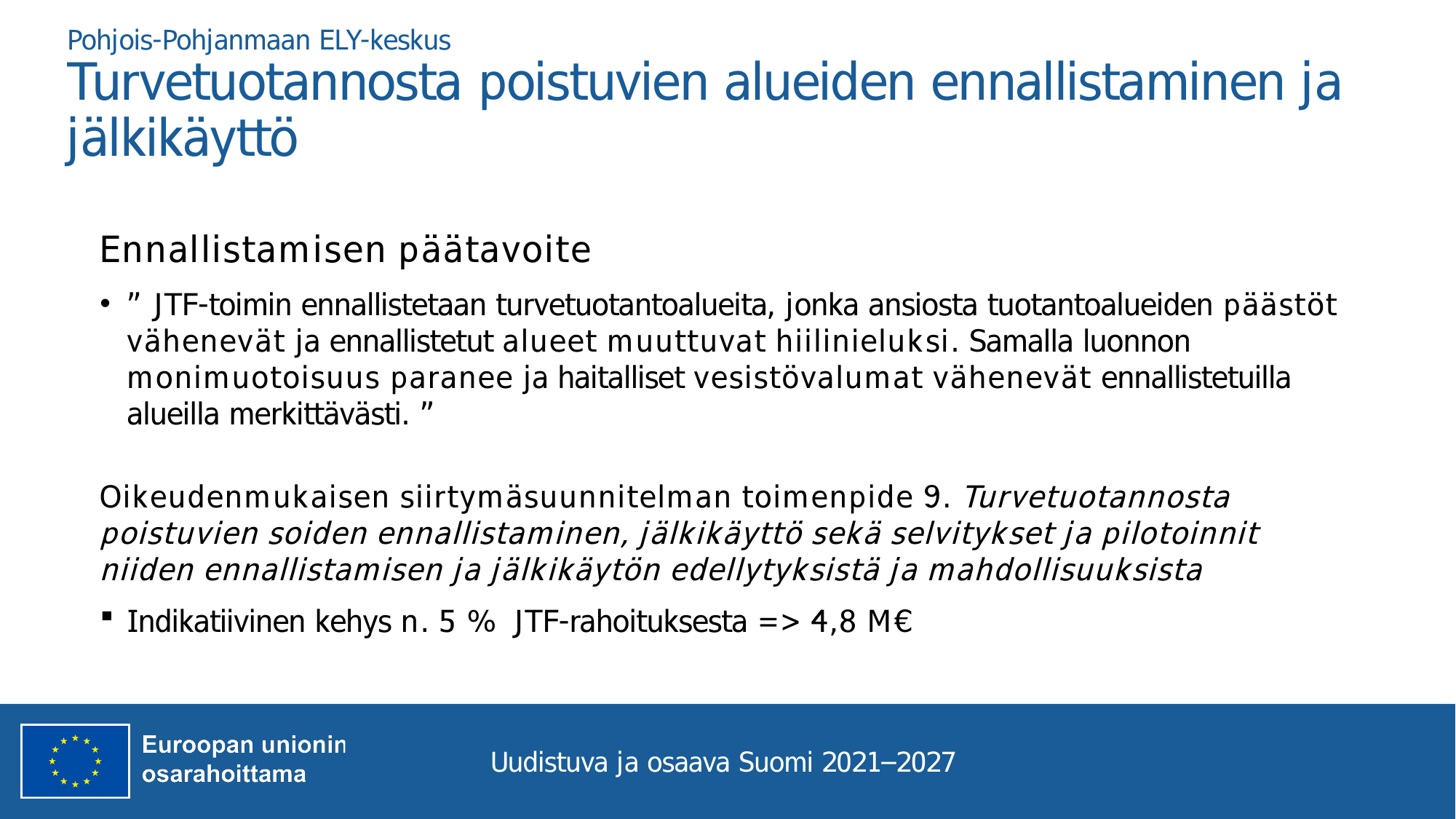

# Pohjois-Pohjanmaan ELY-keskus Turvetuotannosta poistuvien alueiden ennallistaminen ja jälkikäyttö
Ennallistamisen päätavoite
” JTF-toimin ennallistetaan turvetuotantoalueita, jonka ansiosta tuotantoalueiden päästöt vähenevät ja ennallistetut alueet muuttuvat hiilinieluksi. Samalla luonnon monimuotoisuus paranee ja haitalliset vesistövalumat vähenevät ennallistetuilla alueilla merkittävästi. ”

Oikeudenmukaisen siirtymäsuunnitelman toimenpide 9. Turvetuotannosta poistuvien soiden ennallistaminen, jälkikäyttö sekä selvitykset ja pilotoinnit niiden ennallistamisen ja jälkikäytön edellytyksistä ja mahdollisuuksista
Indikatiivinen kehys n. 5 % JTF-rahoituksesta => 4,8 M€